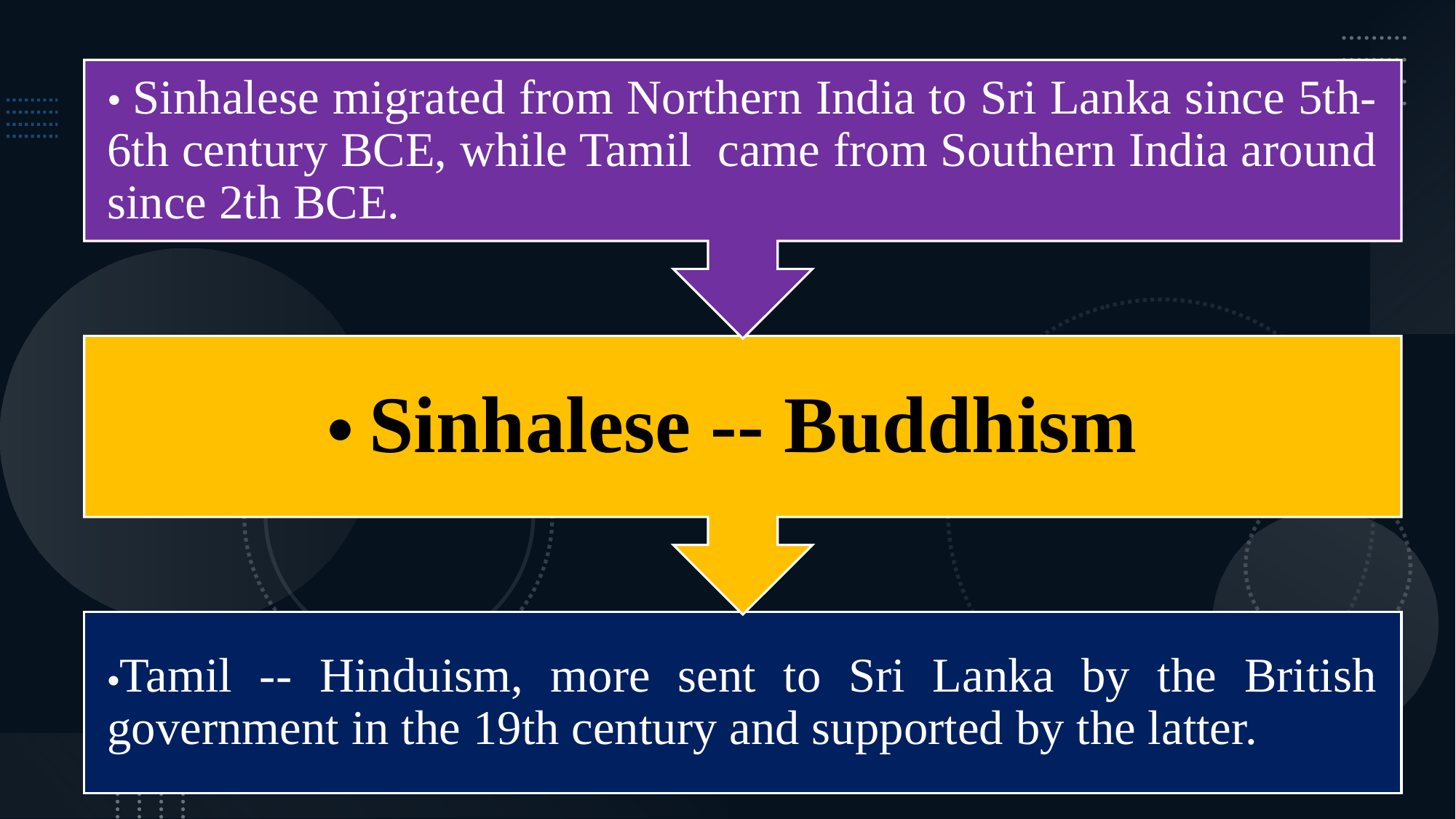

•Tamil -- Hinduism, more sent to Sri Lanka by the British government in the 19th century and supported by the latter.
• Sinhalese -- Buddhism
• Sinhalese migrated from Northern India to Sri Lanka since 5th-6th century BCE, while Tamil  came from Southern India around since 2th BCE.